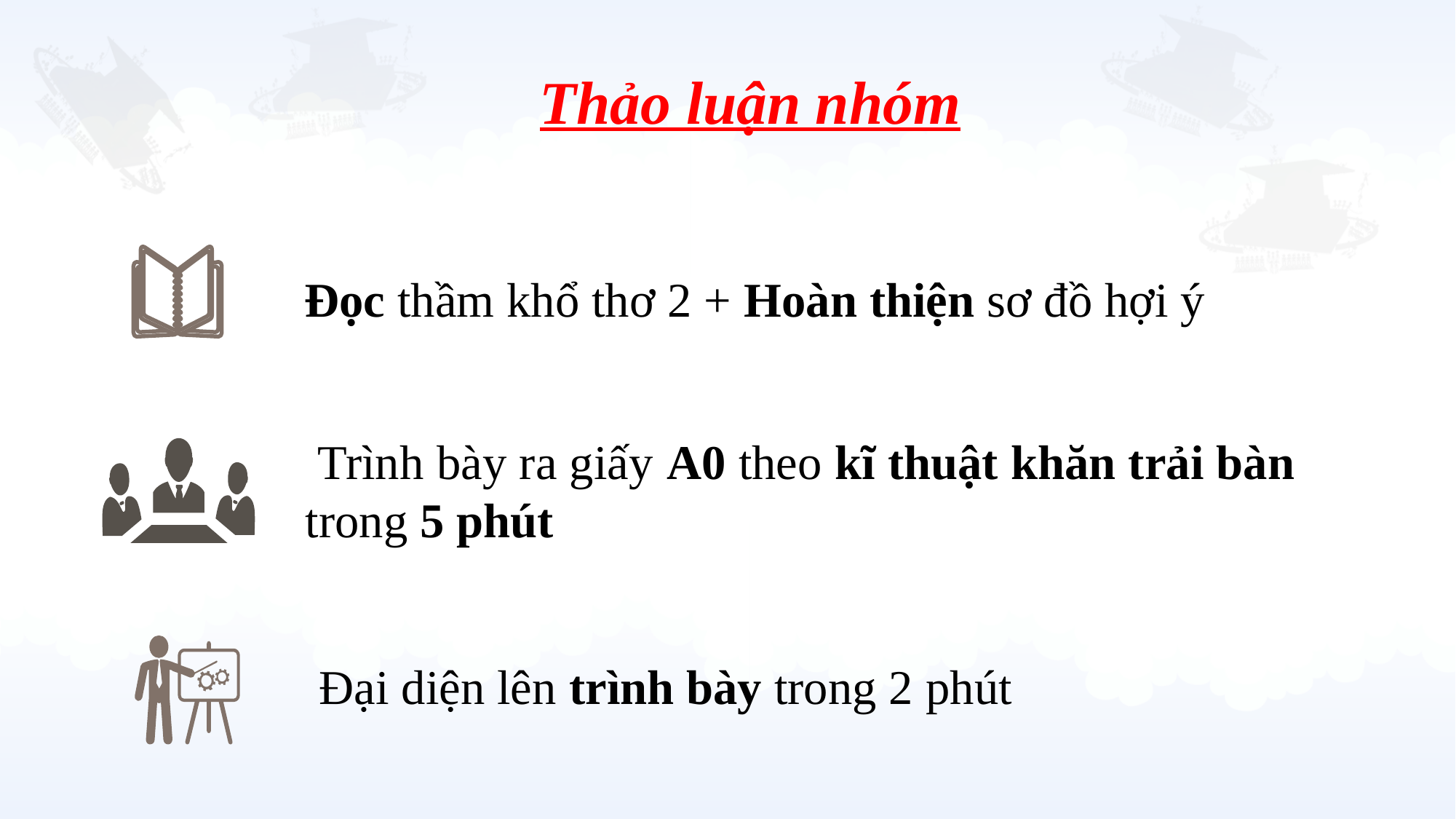

Thảo luận nhóm

Đọc thầm khổ thơ 2 + Hoàn thiện sơ đồ hợi ý
 Trình bày ra giấy A0 theo kĩ thuật khăn trải bàn trong 5 phút

Đại diện lên trình bày trong 2 phút